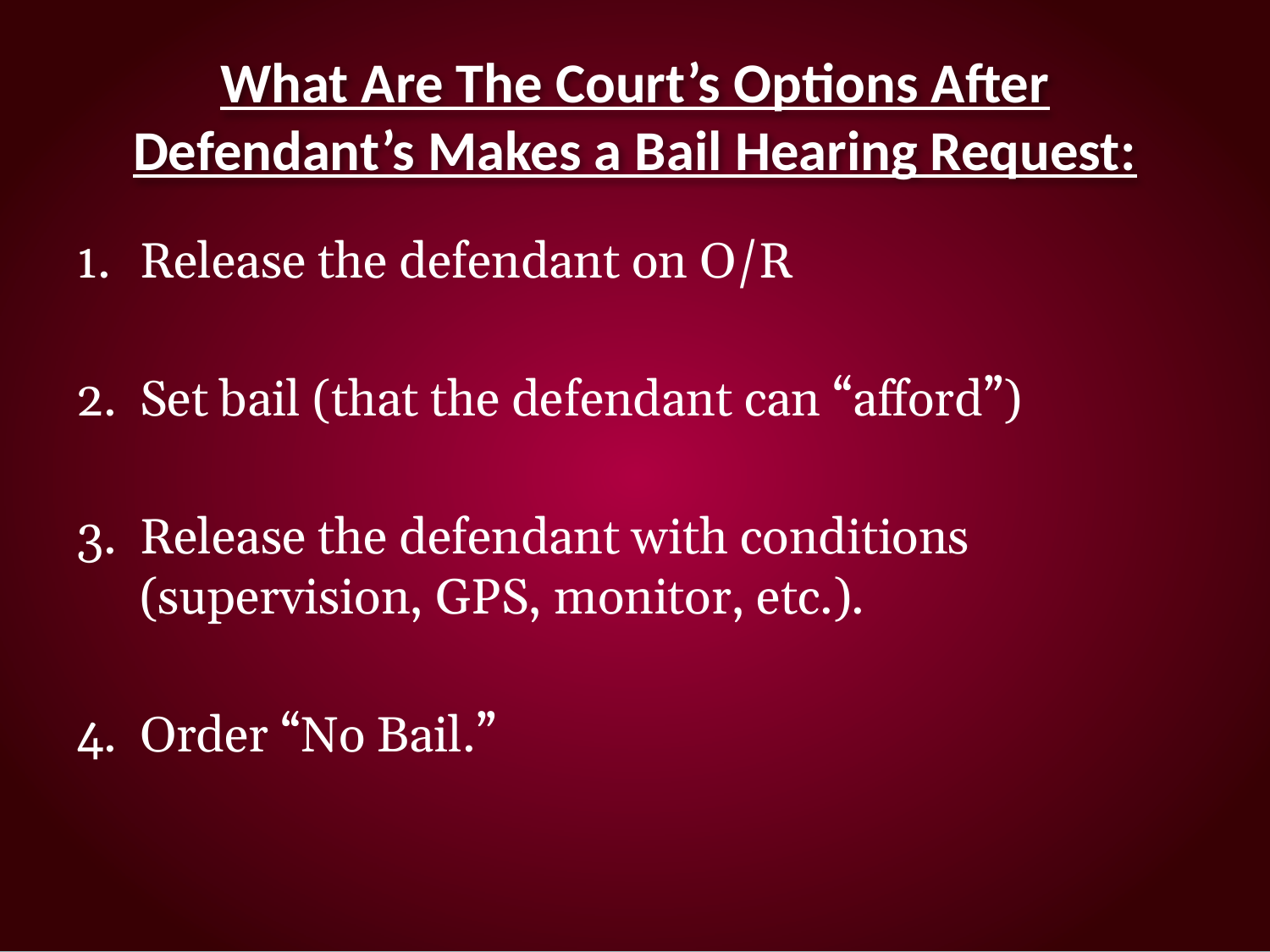

# What Are The Court’s Options After Defendant’s Makes a Bail Hearing Request:
Release the defendant on O/R

Set bail (that the defendant can “afford”)

Release the defendant with conditions (supervision, GPS, monitor, etc.).

Order “No Bail.”